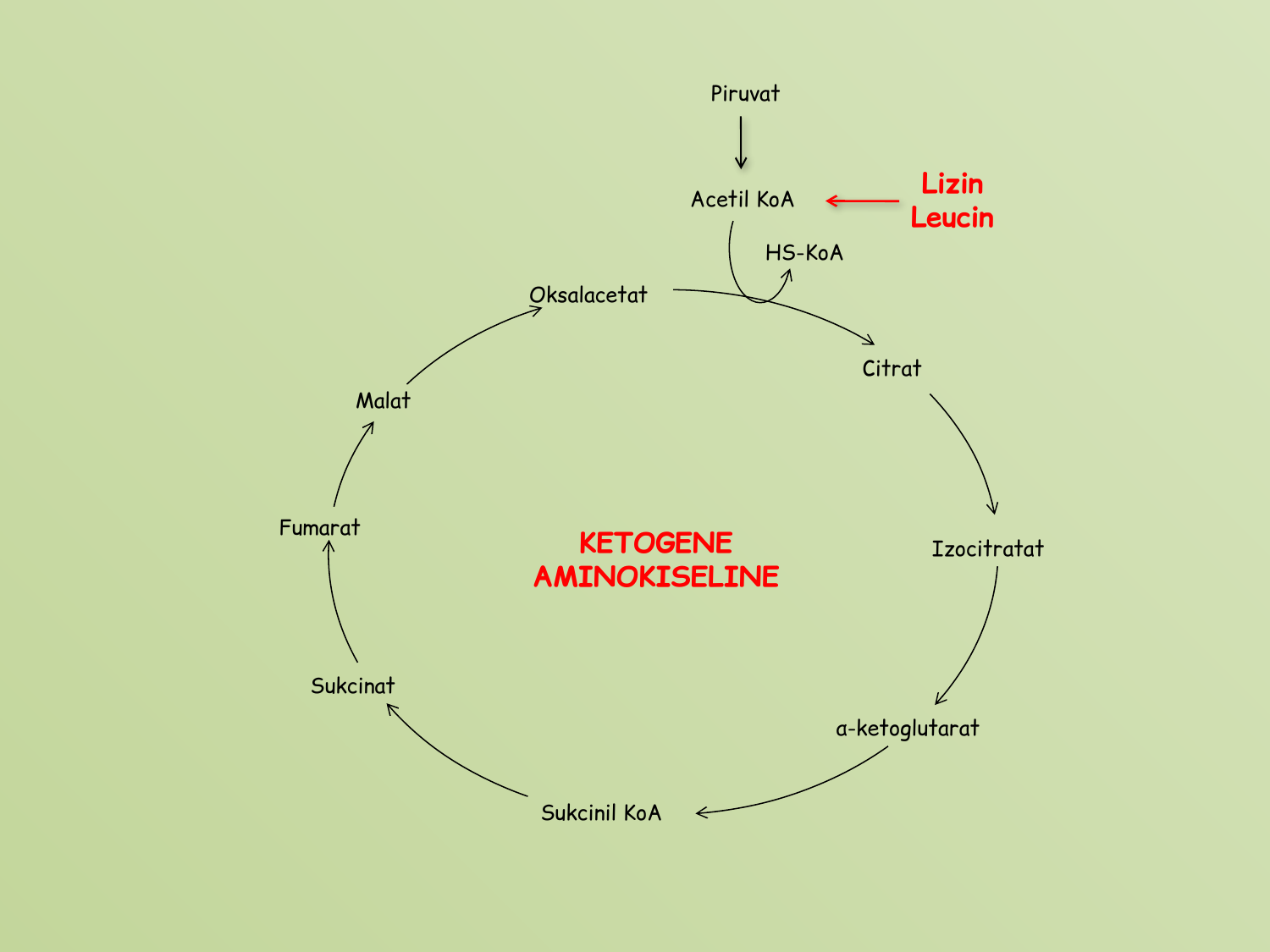

Piruvat
Lizin
Leucin
Acetil KoA

HS-KoA
Oksalacetat

Citrat
Malat
Izocitratat
Sukcinat
α-ketoglutarat
Sukcinil KoA
Fumarat
KETOGENE
AMINOKISELINE